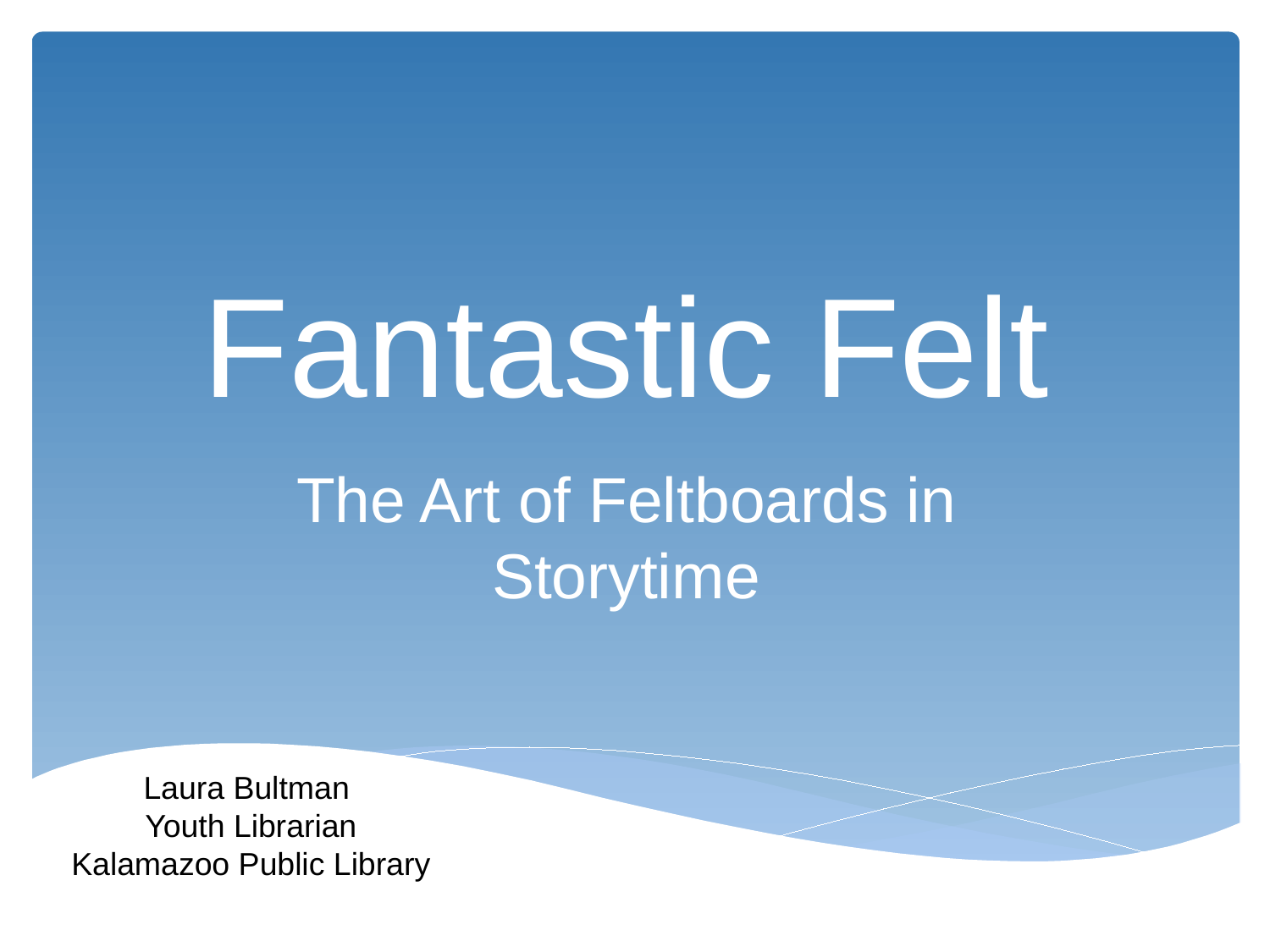

# Fantastic Felt
The Art of Feltboards in Storytime
Laura Bultman
Youth Librarian
Kalamazoo Public Library